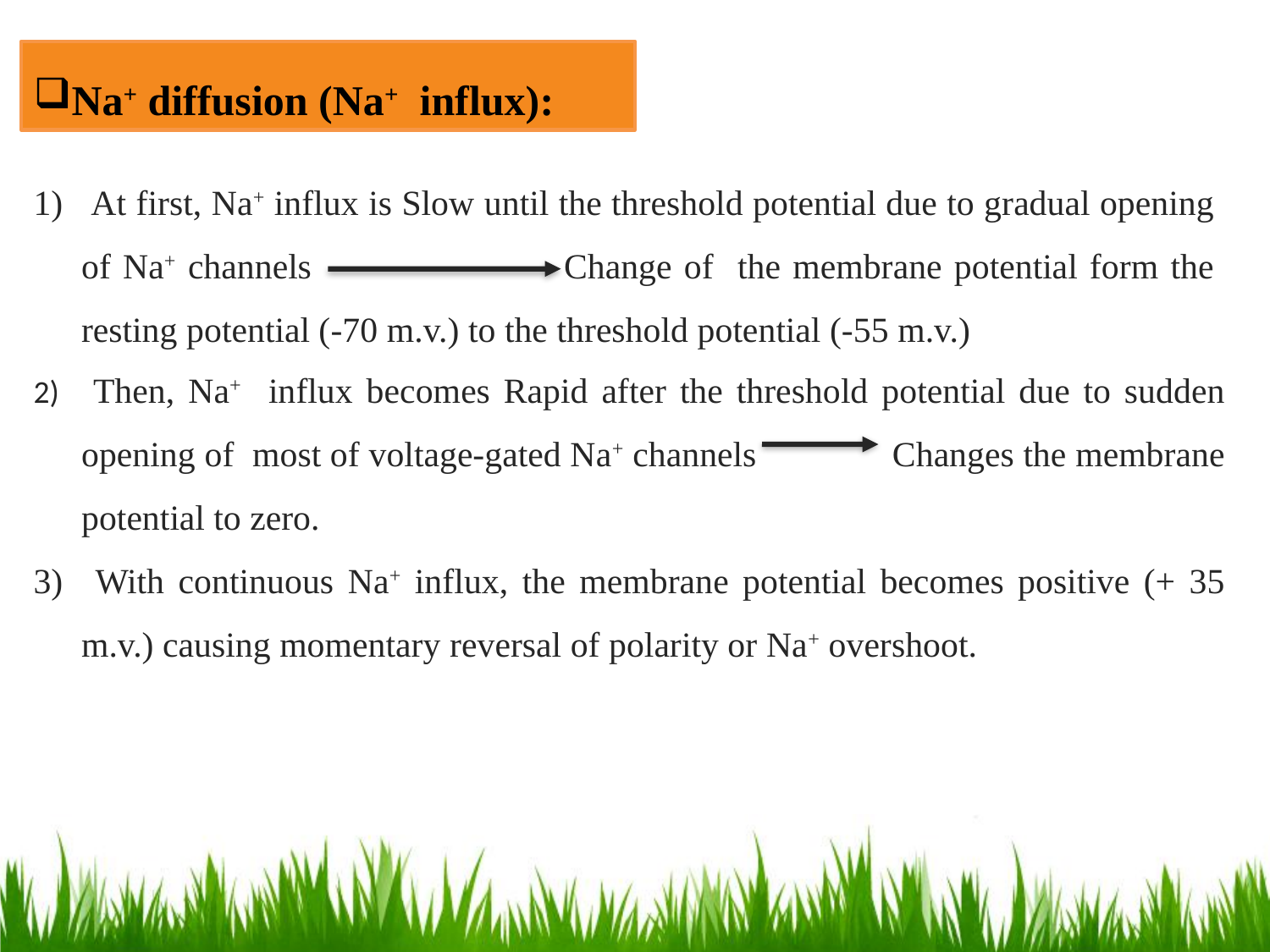

Na+ diffusion (Na+  influx):
 At first, Na+ influx is Slow until the threshold potential due to gradual opening of Na+ channels                     Change of  the membrane potential form the resting potential (-70 m.v.) to the threshold potential (-55 m.v.)

 Then, Na+  influx becomes Rapid after the threshold potential due to sudden opening of  most of voltage-gated Na+ channels               Changes the membrane potential to zero.
 With continuous Na+ influx, the membrane potential becomes positive (+ 35 m.v.) causing momentary reversal of polarity or Na+ overshoot.